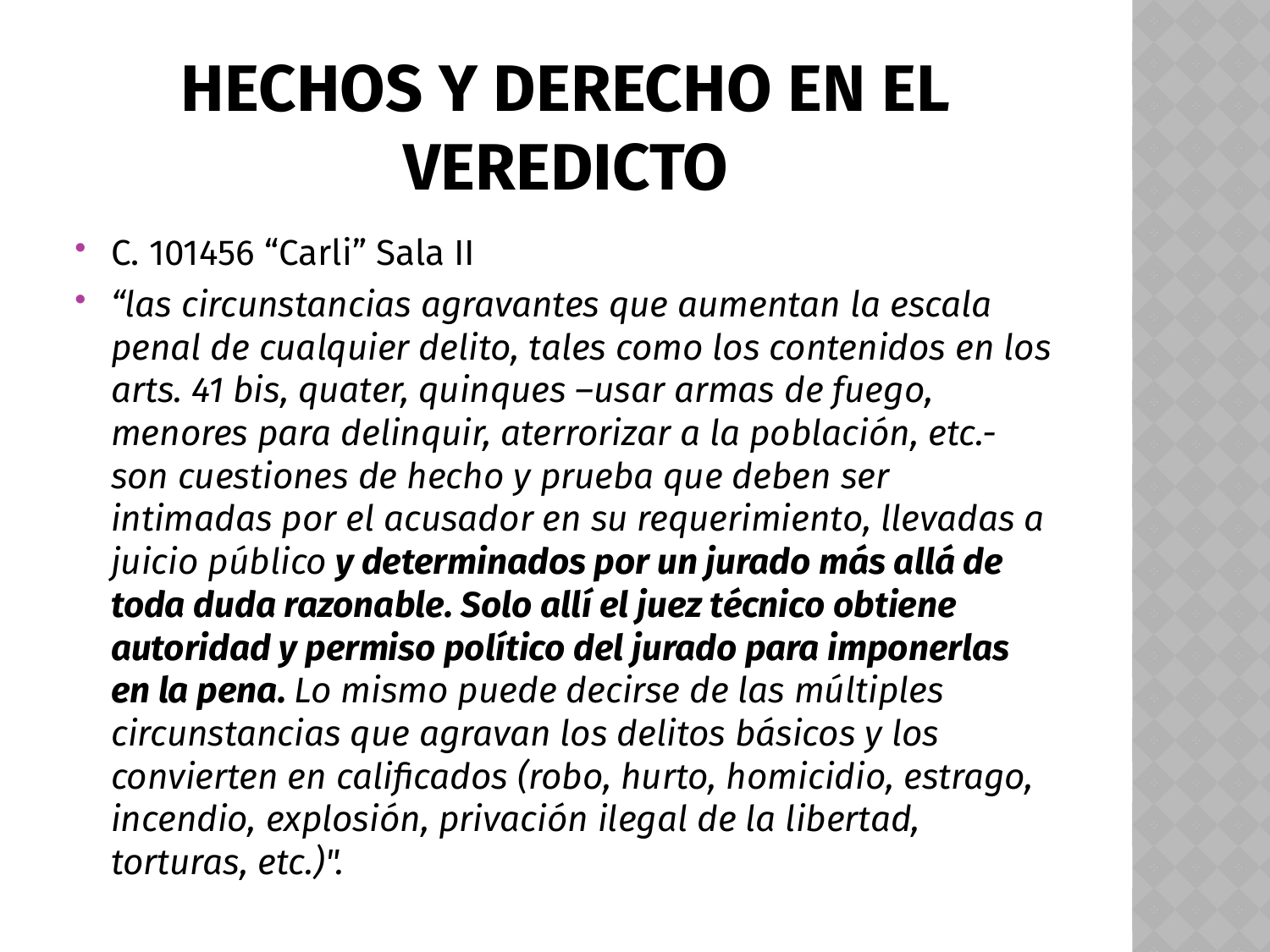

# HECHOS Y DERECHO EN EL VEREDICTO
C. 101456 “Carli” Sala II
“las circunstancias agravantes que aumentan la escala penal de cualquier delito, tales como los contenidos en los arts. 41 bis, quater, quinques –usar armas de fuego, menores para delinquir, aterrorizar a la población, etc.- son cuestiones de hecho y prueba que deben ser intimadas por el acusador en su requerimiento, llevadas a juicio público y determinados por un jurado más allá de toda duda razonable. Solo allí el juez técnico obtiene autoridad y permiso político del jurado para imponerlas en la pena. Lo mismo puede decirse de las múltiples circunstancias que agravan los delitos básicos y los convierten en calificados (robo, hurto, homicidio, estrago, incendio, explosión, privación ilegal de la libertad, torturas, etc.)".